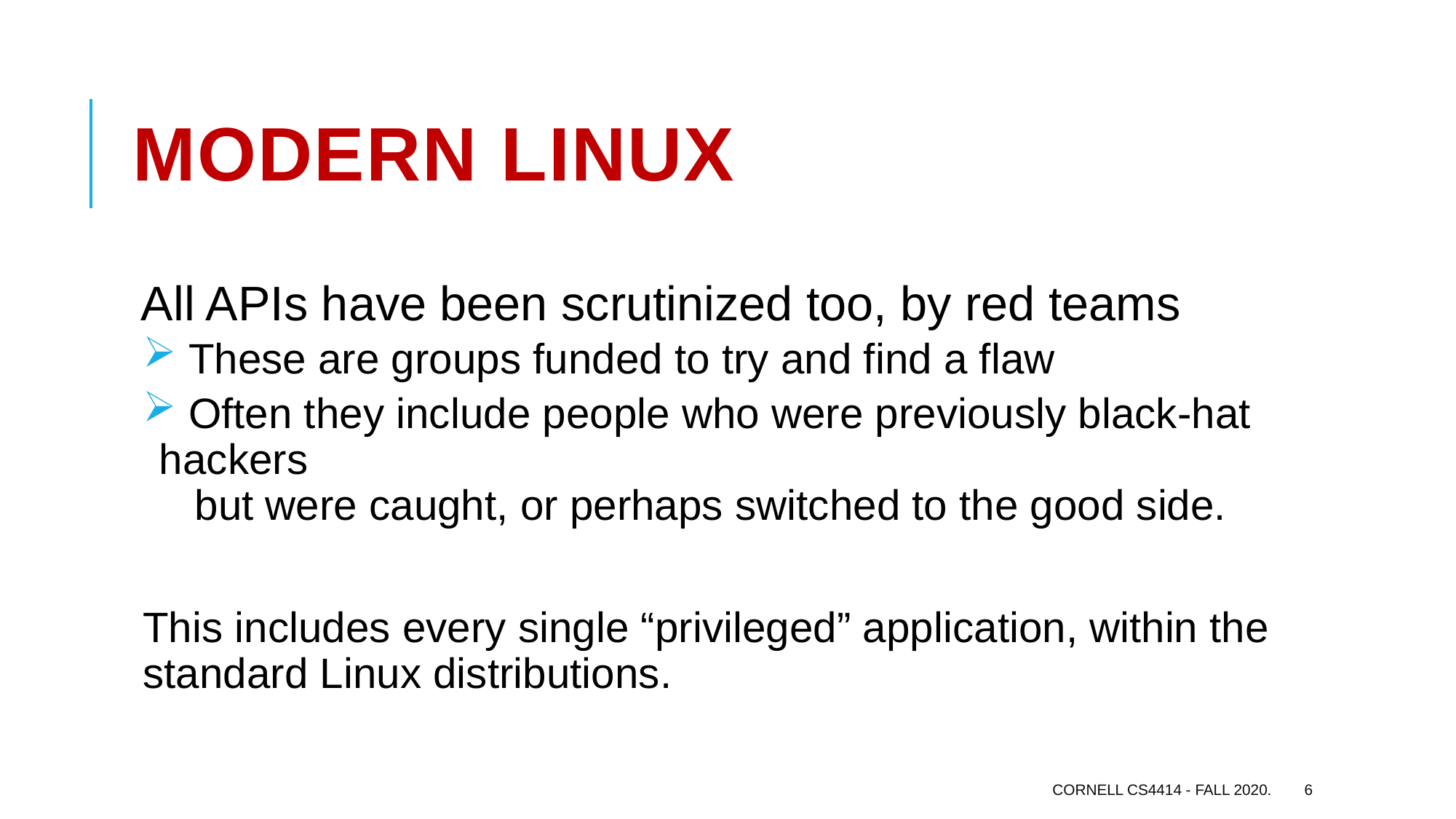

# Modern Linux
All APIs have been scrutinized too, by red teams
 These are groups funded to try and find a flaw
 Often they include people who were previously black-hat hackers
   but were caught, or perhaps switched to the good side.

This includes every single “privileged” application, within the standard Linux distributions.
Cornell CS4414 - Fall 2020.
6